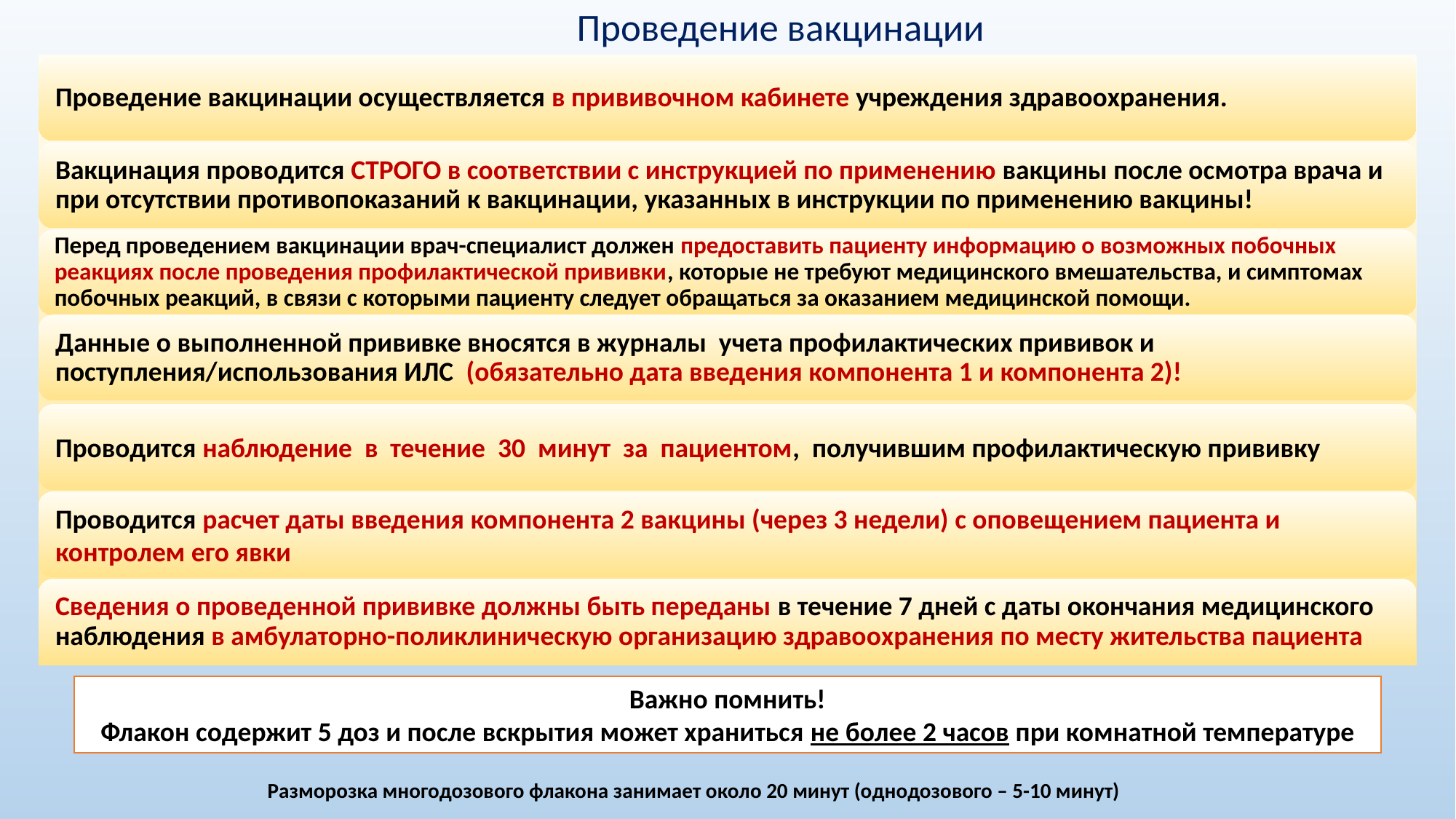

Проведение вакцинации
Проведение вакцинации осуществляется в прививочном кабинете учреждения здравоохранения.
Вакцинация проводится СТРОГО в соответствии с инструкцией по применению вакцины после осмотра врача и при отсутствии противопоказаний к вакцинации, указанных в инструкции по применению вакцины!
Перед проведением вакцинации врач-специалист должен предоставить пациенту информацию о возможных побочных реакциях после проведения профилактической прививки, которые не требуют медицинского вмешательства, и симптомах побочных реакций, в связи с которыми пациенту следует обращаться за оказанием медицинской помощи.
Данные о выполненной прививке вносятся в журналы  учета профилактических прививок и поступления/использования ИЛС  (обязательно дата введения компонента 1 и компонента 2)!
Проводится наблюдение  в  течение  30  минут  за  пациентом,  получившим профилактическую прививку
Проводится расчет даты введения компонента 2 вакцины (через 3 недели) с оповещением пациента и контролем его явки
Сведения о проведенной прививке должны быть переданы в течение 7 дней с даты окончания медицинского наблюдения в амбулаторно-поликлиническую организацию здравоохранения по месту жительства пациента
Важно помнить!
Флакон содержит 5 доз и после вскрытия может храниться не более 2 часов при комнатной температуре
Разморозка многодозового флакона занимает около 20 минут (однодозового – 5-10 минут)